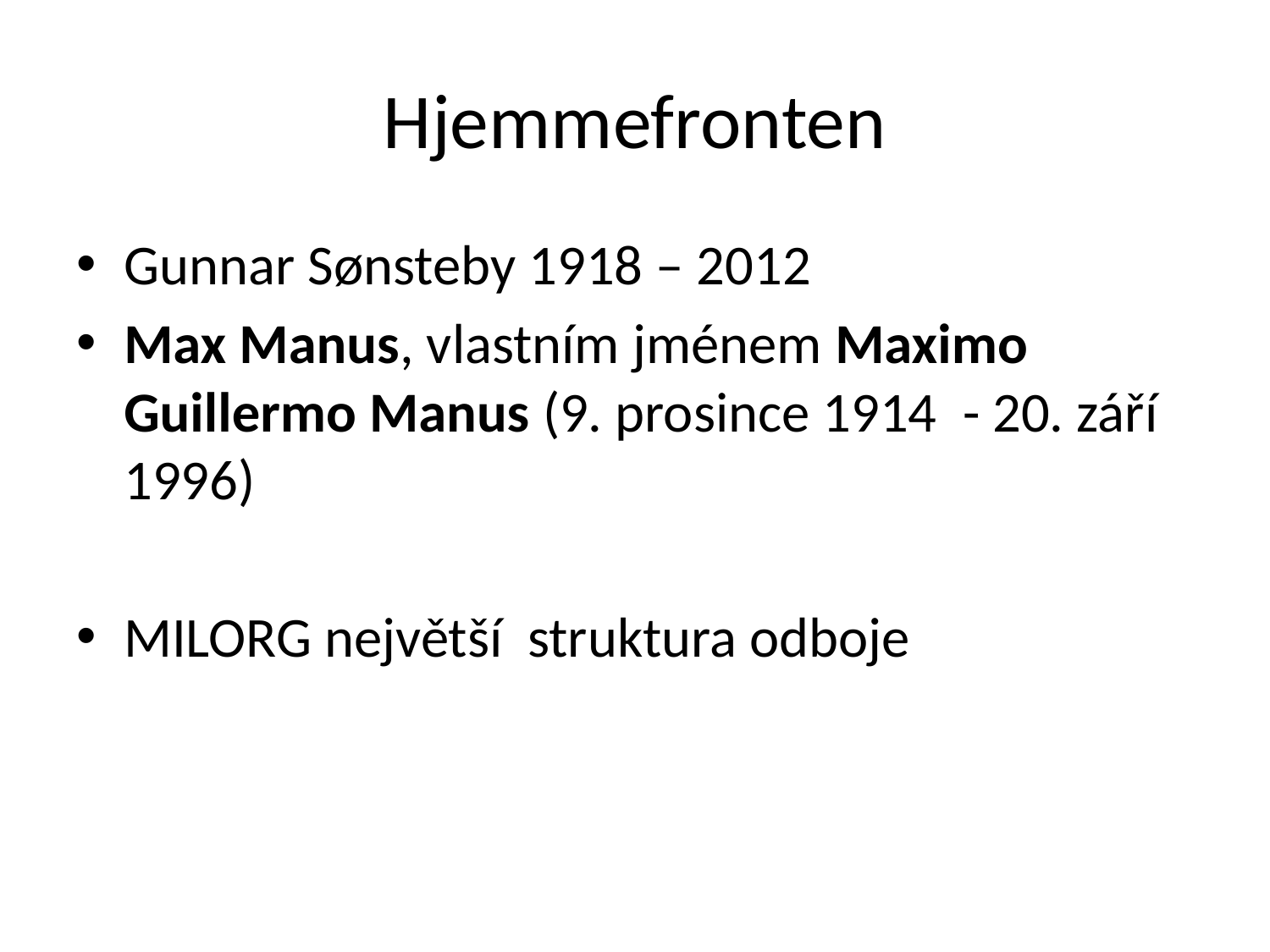

# Hjemmefronten
Gunnar Sønsteby 1918 – 2012
Max Manus, vlastním jménem Maximo Guillermo Manus (9. prosince 1914  - 20. září 1996)

MILORG největší  struktura odboje